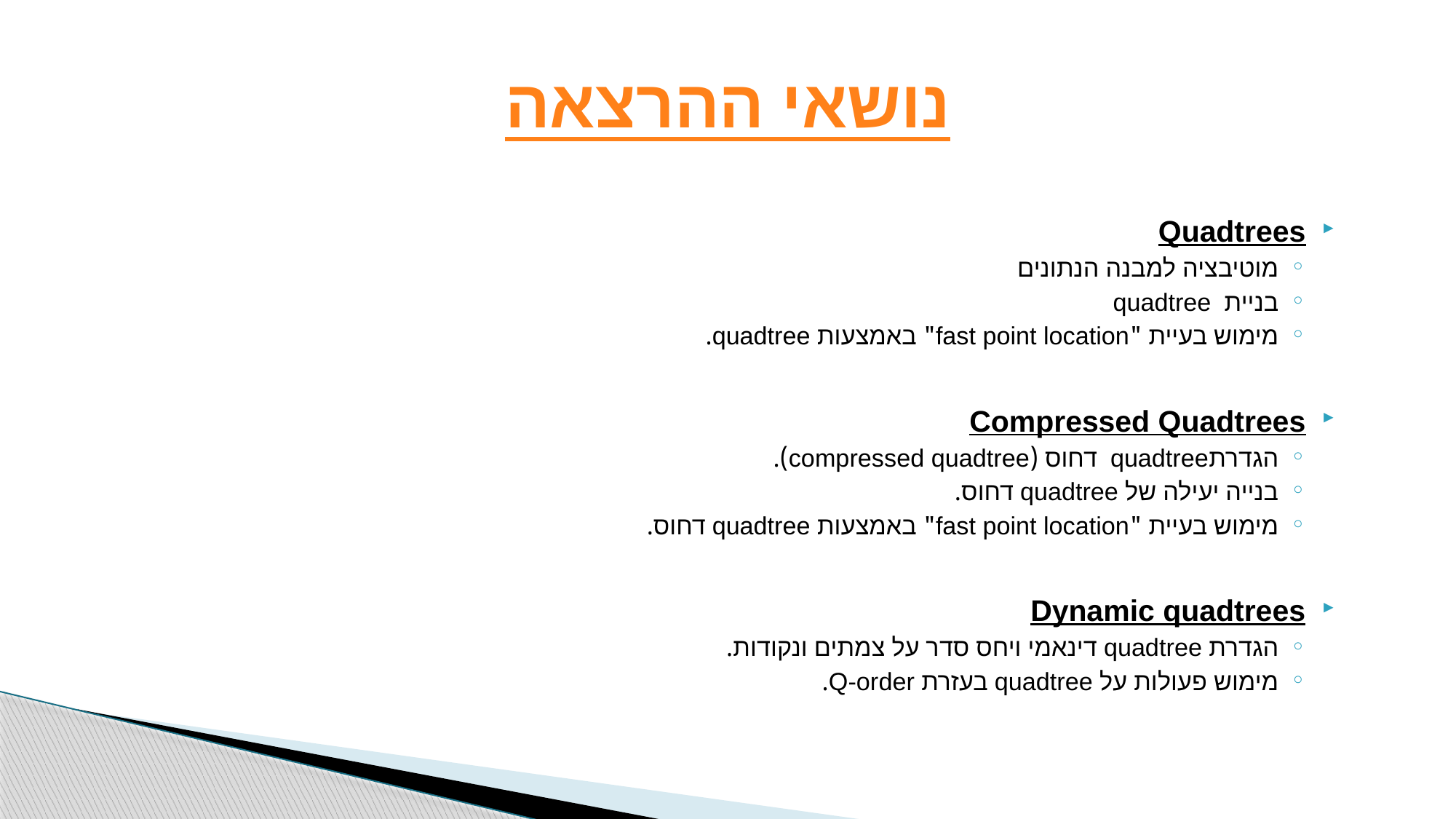

# נושאי ההרצאה

Quadtrees
מוטיבציה למבנה הנתונים
בניית  quadtree
מימוש בעיית "fast point location" באמצעות quadtree.

Compressed Quadtrees
הגדרתquadtree  דחוס (compressed quadtree).
בנייה יעילה של quadtree דחוס.
מימוש בעיית "fast point location" באמצעות quadtree דחוס.

Dynamic quadtrees
הגדרת quadtree דינאמי ויחס סדר על צמתים ונקודות.
מימוש פעולות על quadtree בעזרת Q-order.